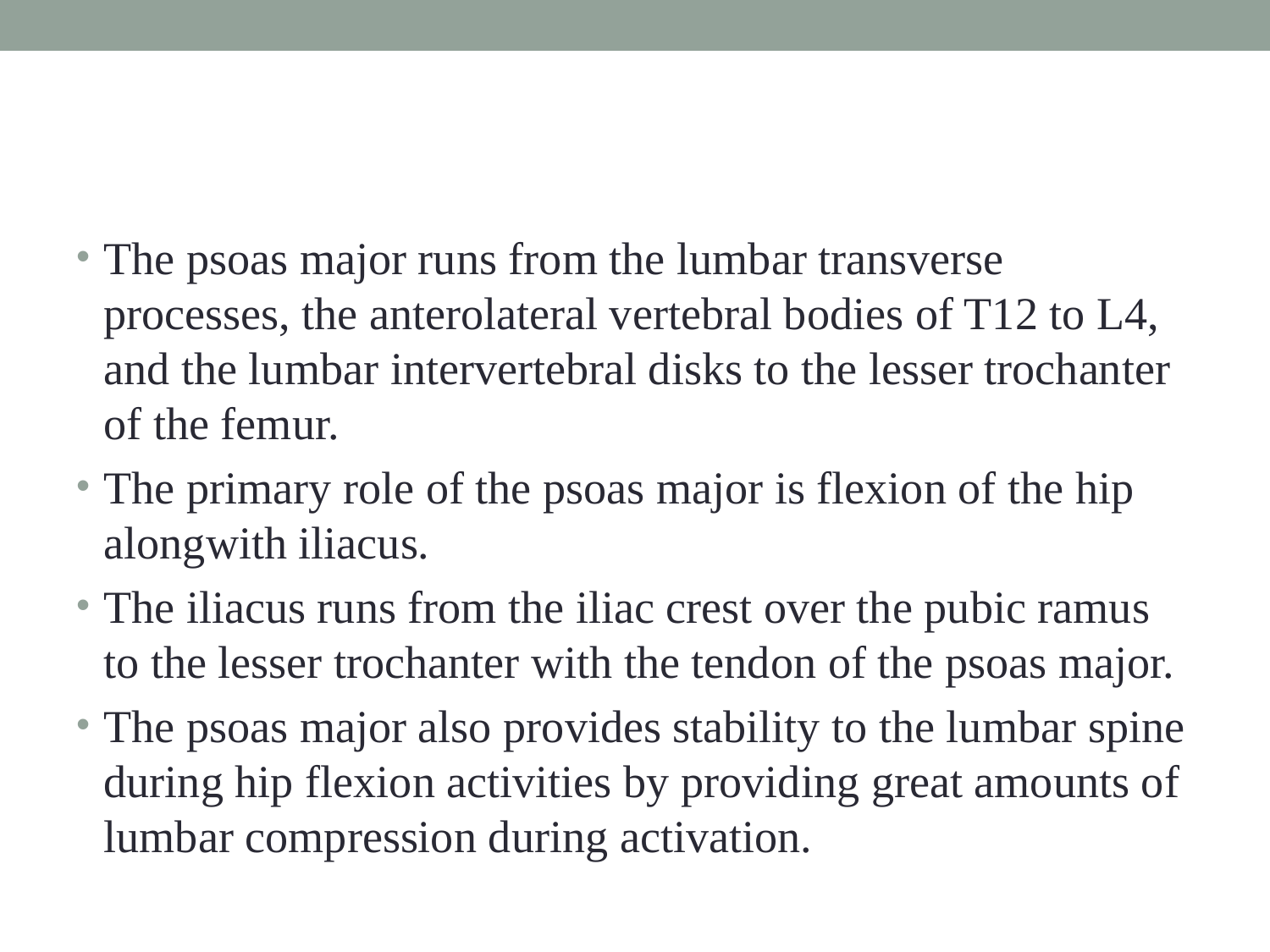

#
The psoas major runs from the lumbar transverse processes, the anterolateral vertebral bodies of T12 to L4, and the lumbar intervertebral disks to the lesser trochanter of the femur.
The primary role of the psoas major is flexion of the hip alongwith iliacus.
The iliacus runs from the iliac crest over the pubic ramus to the lesser trochanter with the tendon of the psoas major.
The psoas major also provides stability to the lumbar spine during hip flexion activities by providing great amounts of lumbar compression during activation.